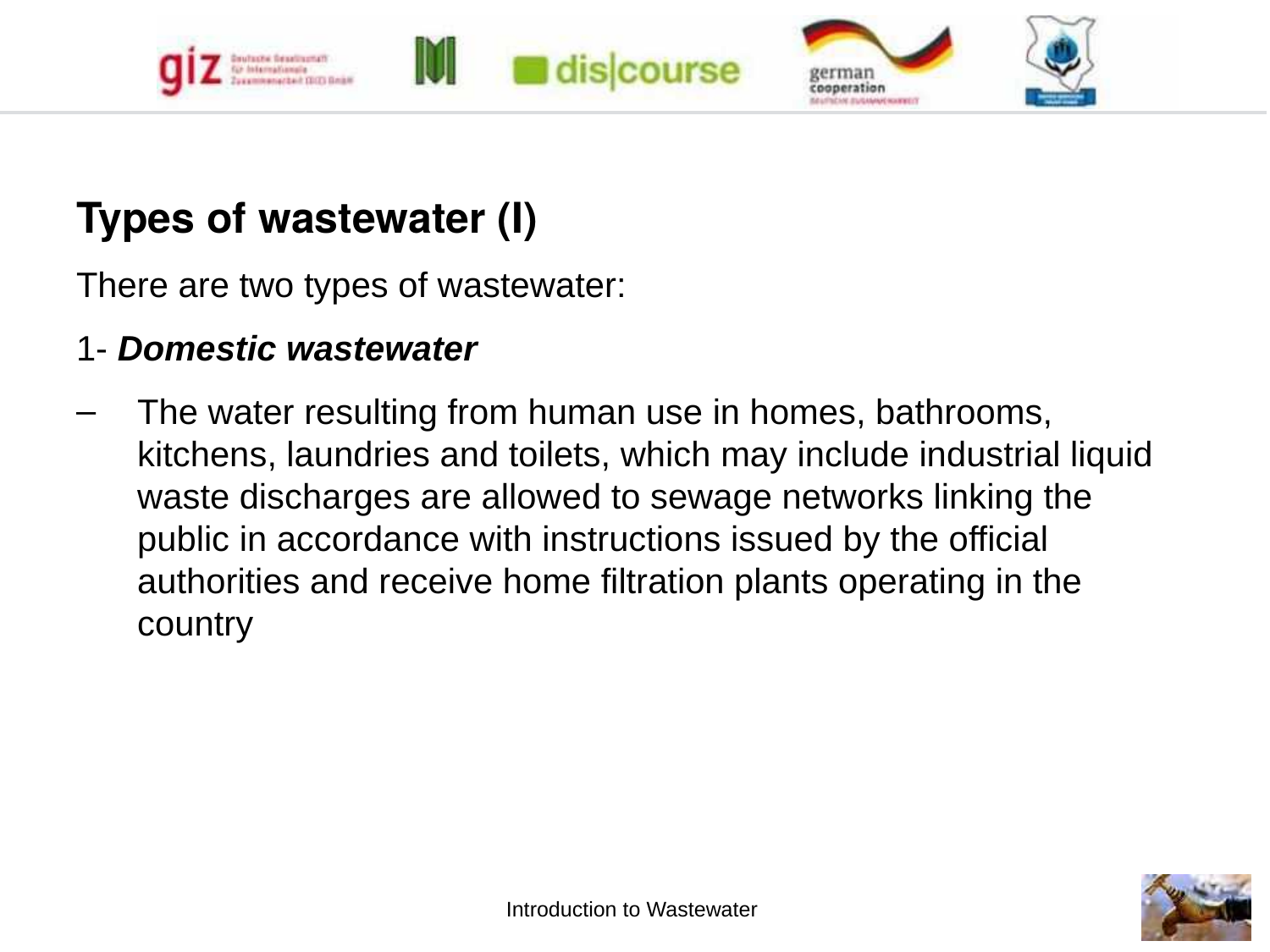

Types of wastewater (I)
There are two types of wastewater:
1- Domestic wastewater
The water resulting from human use in homes, bathrooms, kitchens, laundries and toilets, which may include industrial liquid waste discharges are allowed to sewage networks linking the public in accordance with instructions issued by the official authorities and receive home filtration plants operating in the country